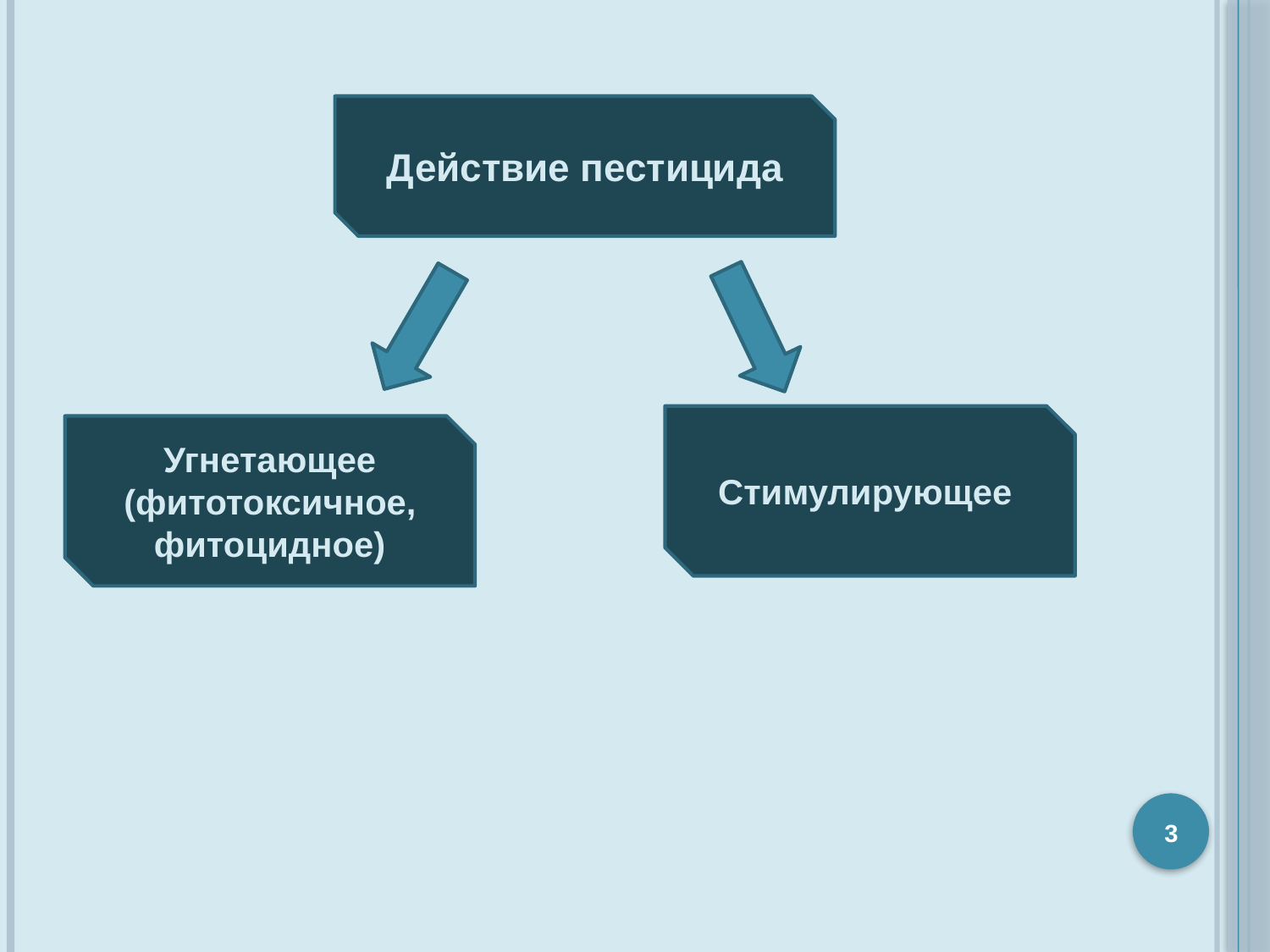

Действие пестицида

Стимулирующее
Угнетающее (фитотоксичное, фитоцидное)
3